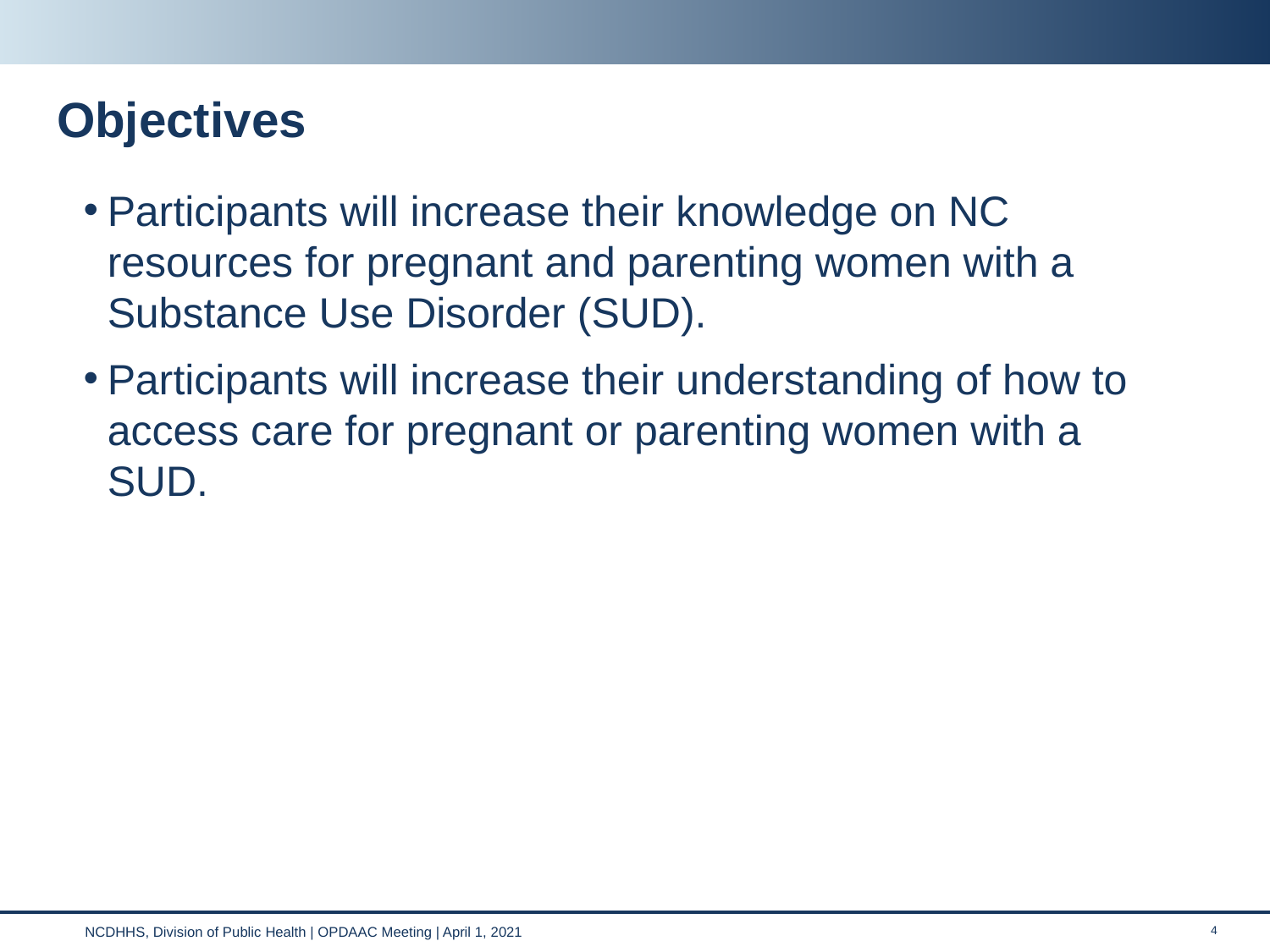

# Objectives
Participants will increase their knowledge on NC resources for pregnant and parenting women with a Substance Use Disorder (SUD).
Participants will increase their understanding of how to access care for pregnant or parenting women with a SUD.